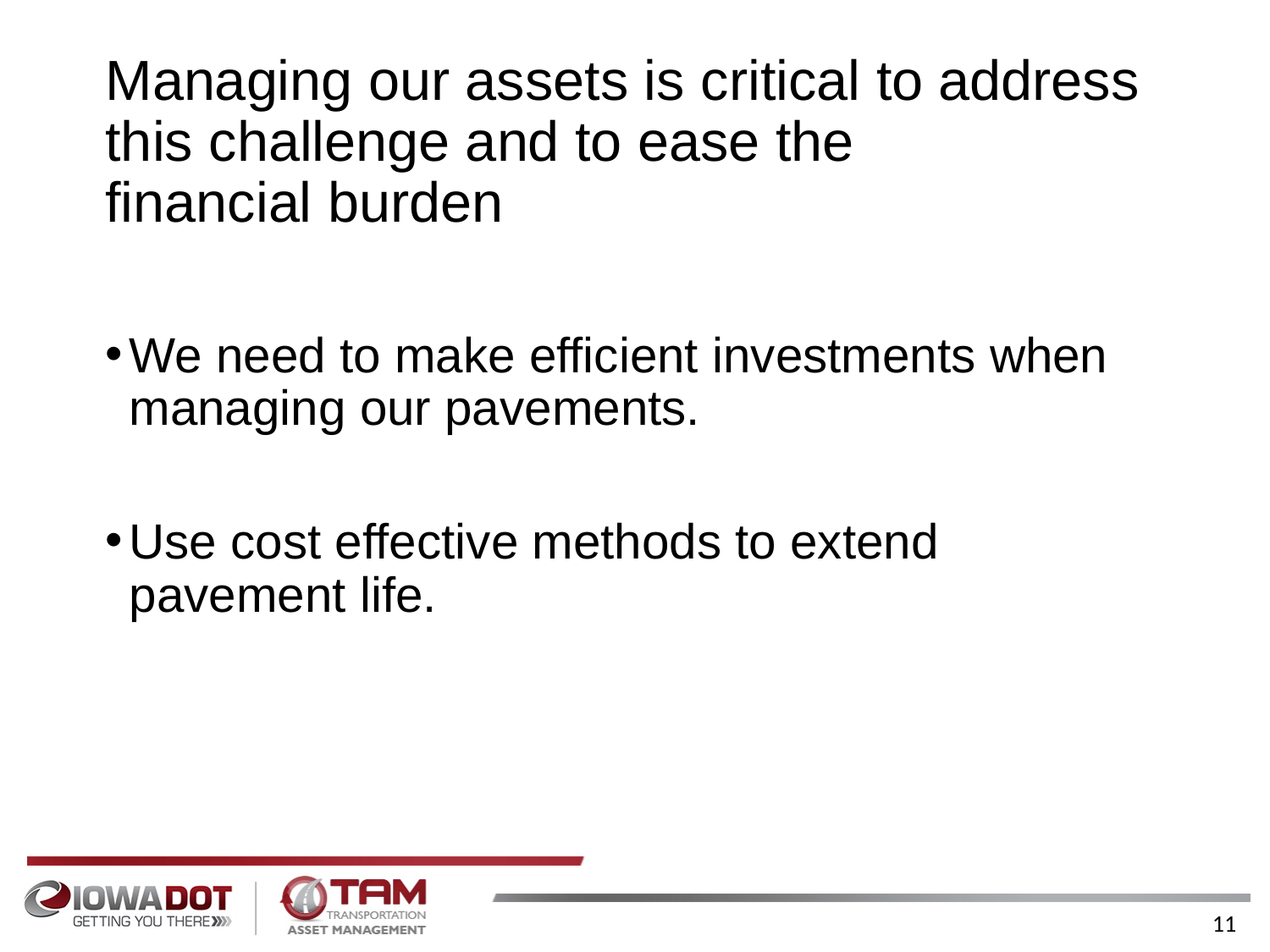

# Managing our assets is critical to address this challenge and to ease the financial burden

We need to make efficient investments when managing our pavements.

Use cost effective methods to extend pavement life.
11